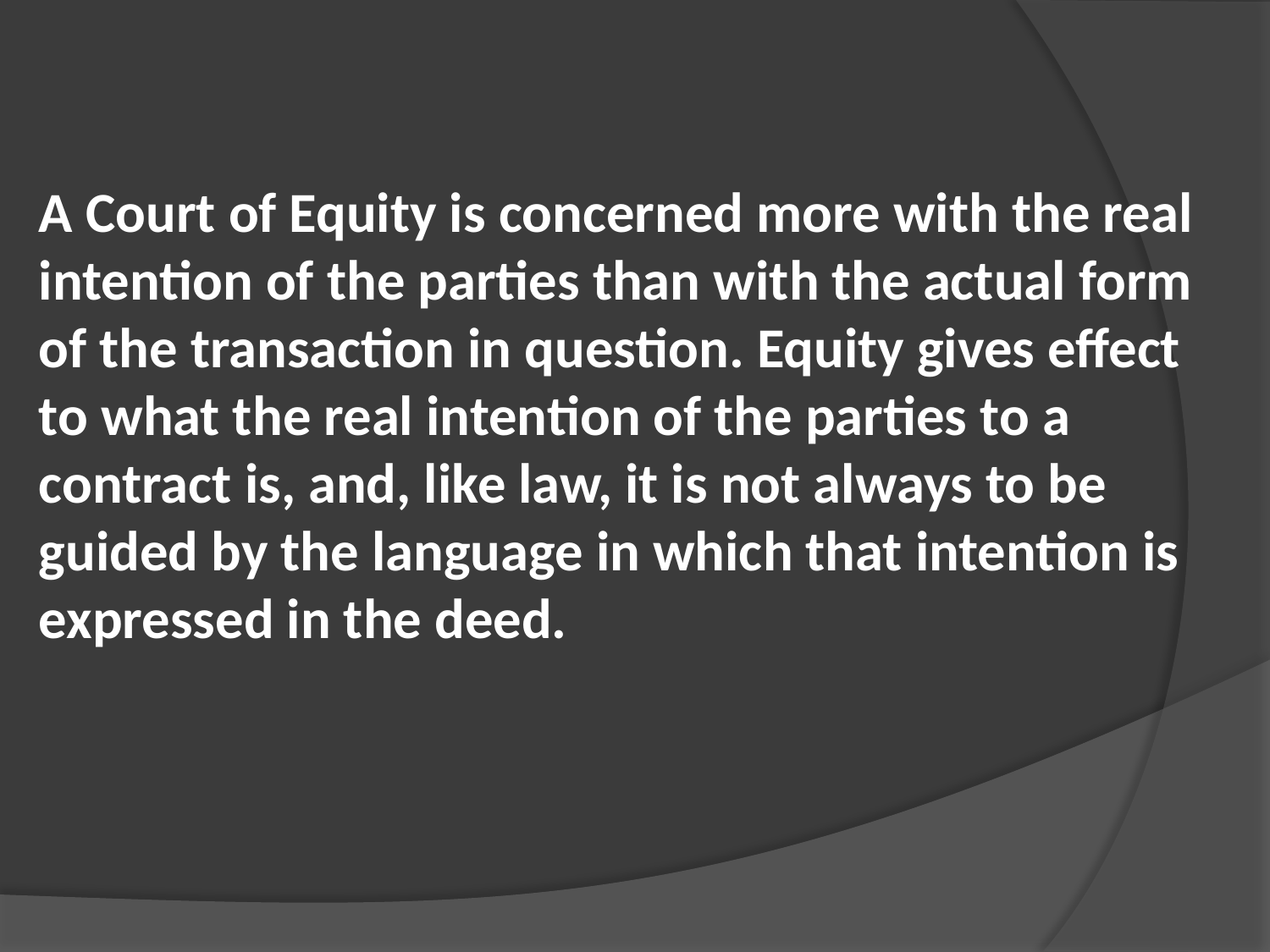

A Court of Equity is concerned more with the real intention of the parties than with the actual form of the transaction in question. Equity gives effect to what the real intention of the parties to a contract is, and, like law, it is not always to be guided by the language in which that intention is expressed in the deed.